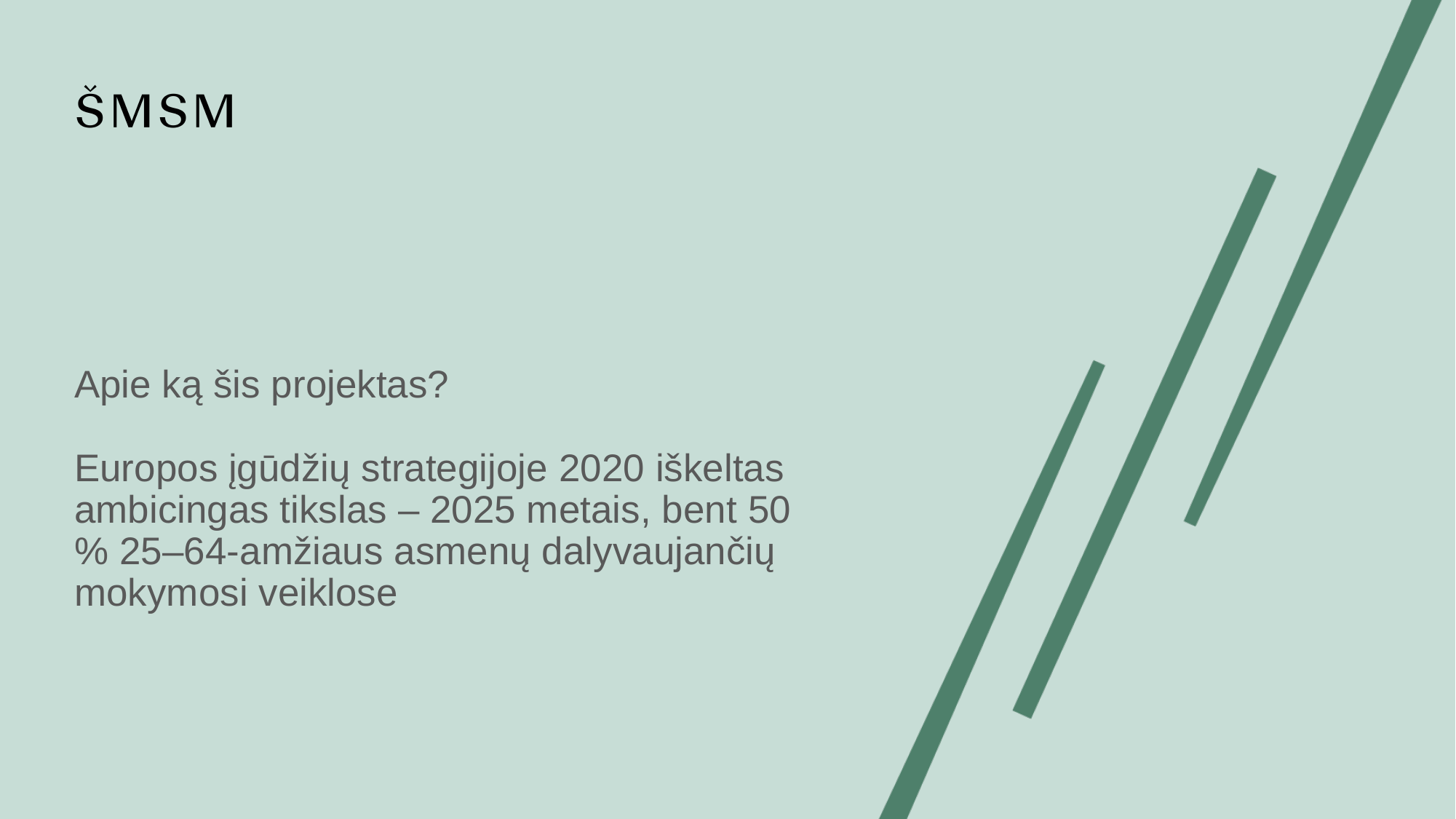

# Apie ką šis projektas? Europos įgūdžių strategijoje 2020 iškeltas ambicingas tikslas – 2025 metais, bent 50 % 25–64-amžiaus asmenų dalyvaujančių mokymosi veiklose